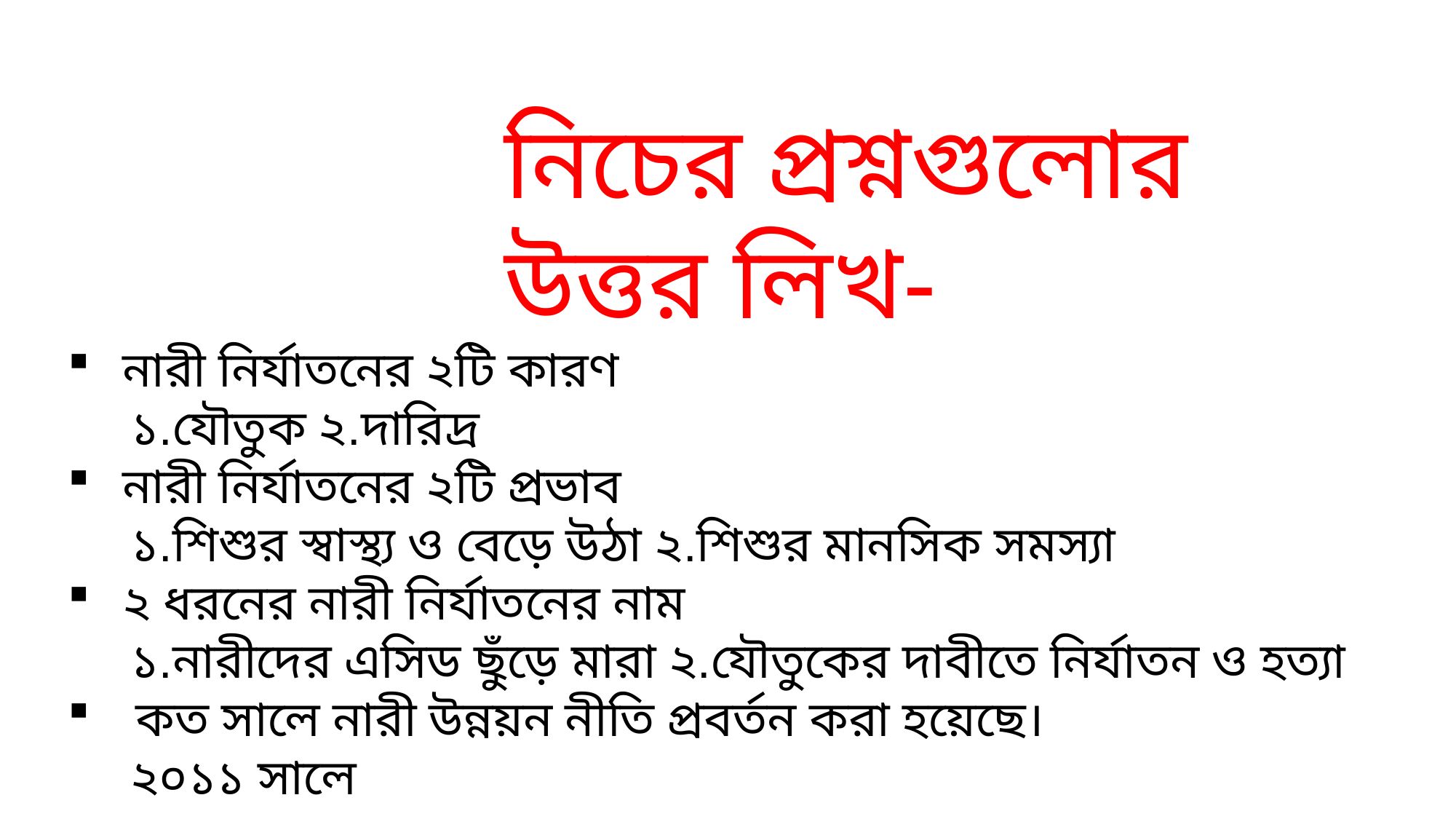

নিচের প্রশ্নগুলোর উত্তর লিখ-
নারী নির্যাতনের ২টি কারণ
     ১.যৌতুক ২.দারিদ্র
নারী নির্যাতনের ২টি প্রভাব
     ১.শিশুর স্বাস্থ্য ও বেড়ে উঠা ২.শিশুর মানসিক সমস্যা
২ ধরনের নারী নির্যাতনের নাম
     ১.নারীদের এসিড ছুঁড়ে মারা ২.যৌতুকের দাবীতে নির্যাতন ও হত্যা
কত সালে নারী উন্নয়ন নীতি প্রবর্তন করা হয়েছে।
     ২০১১ সালে